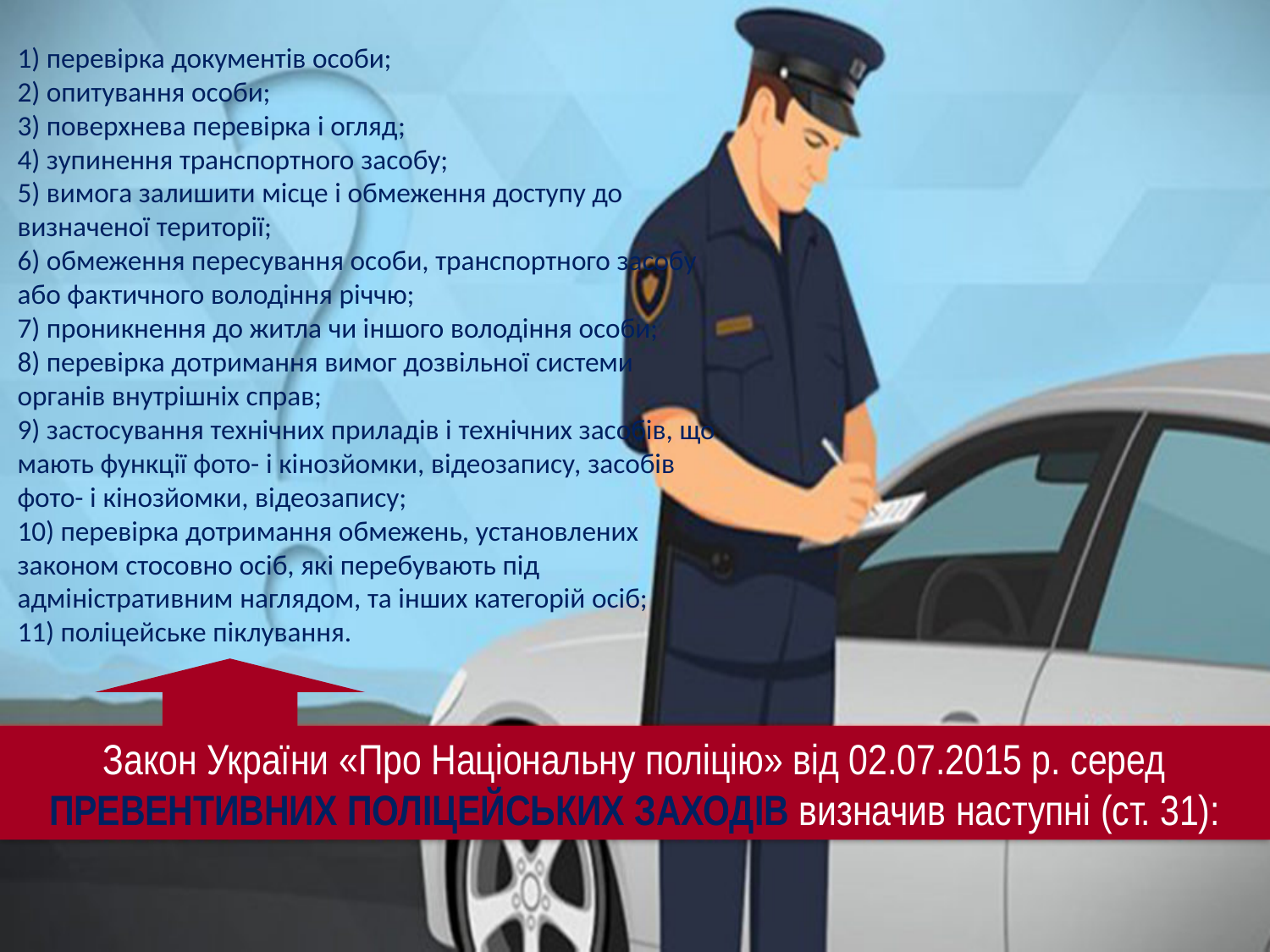

1) перевірка документів особи;
2) опитування особи;
3) поверхнева перевірка і огляд;
4) зупинення транспортного засобу;
5) вимога залишити місце і обмеження доступу до визначеної території;
6) обмеження пересування особи, транспортного засобу або фактичного володіння річчю;
7) проникнення до житла чи іншого володіння особи;
8) перевірка дотримання вимог дозвільної системи органів внутрішніх справ;
9) застосування технічних приладів і технічних засобів, що мають функції фото- і кінозйомки, відеозапису, засобів фото- і кінозйомки, відеозапису;
10) перевірка дотримання обмежень, установлених законом стосовно осіб, які перебувають під адміністративним наглядом, та інших категорій осіб;
11) поліцейське піклування.

Закон України «Про Національну поліцію» від 02.07.2015 р. серед ПРЕВЕНТИВНИХ ПОЛІЦЕЙСЬКИХ ЗАХОДІВ визначив наступні (ст. 31):